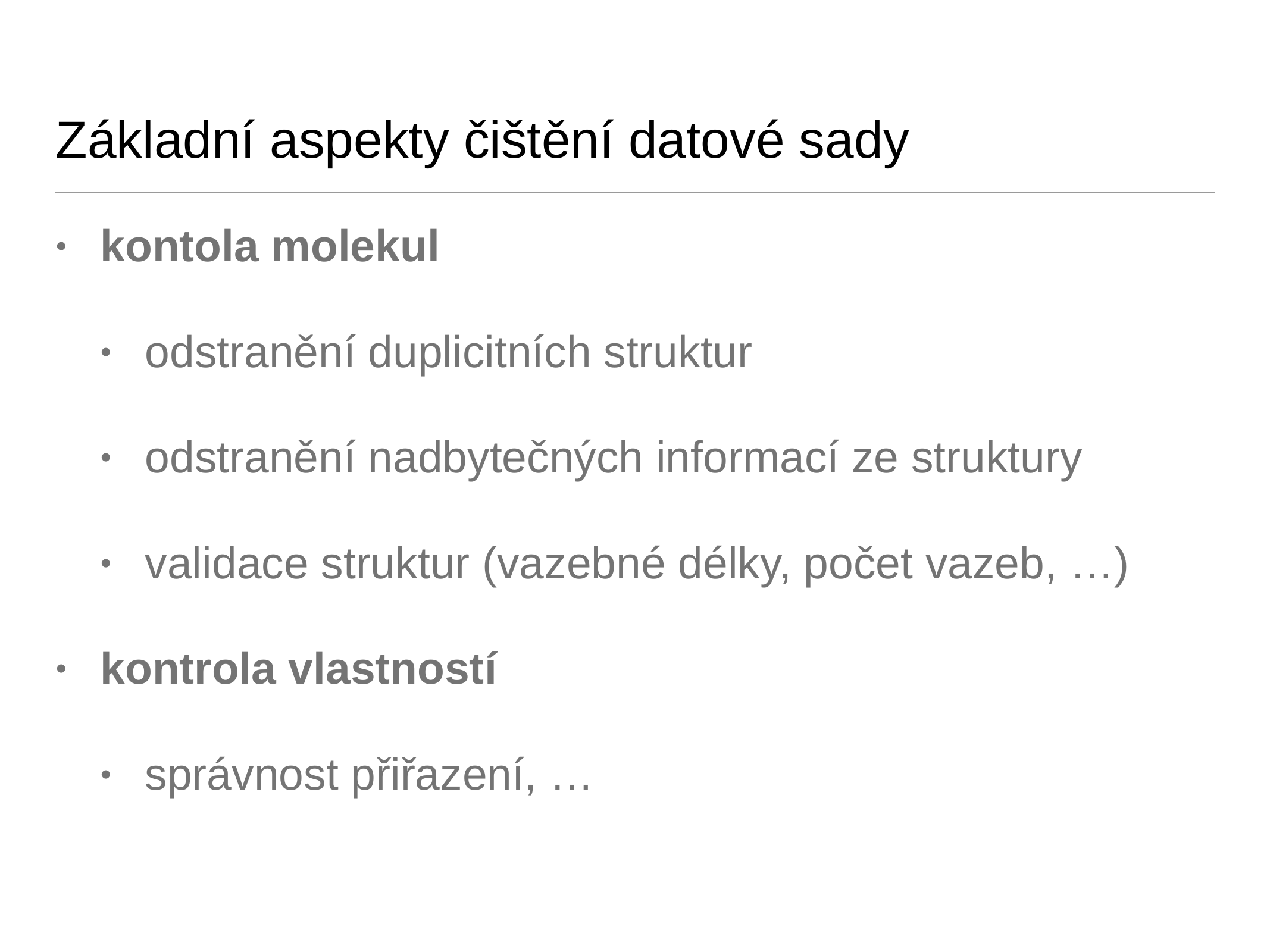

# Základní aspekty čištění datové sady
kontola molekul
odstranění duplicitních struktur
odstranění nadbytečných informací ze struktury
validace struktur (vazebné délky, počet vazeb, …)
kontrola vlastností
správnost přiřazení, …